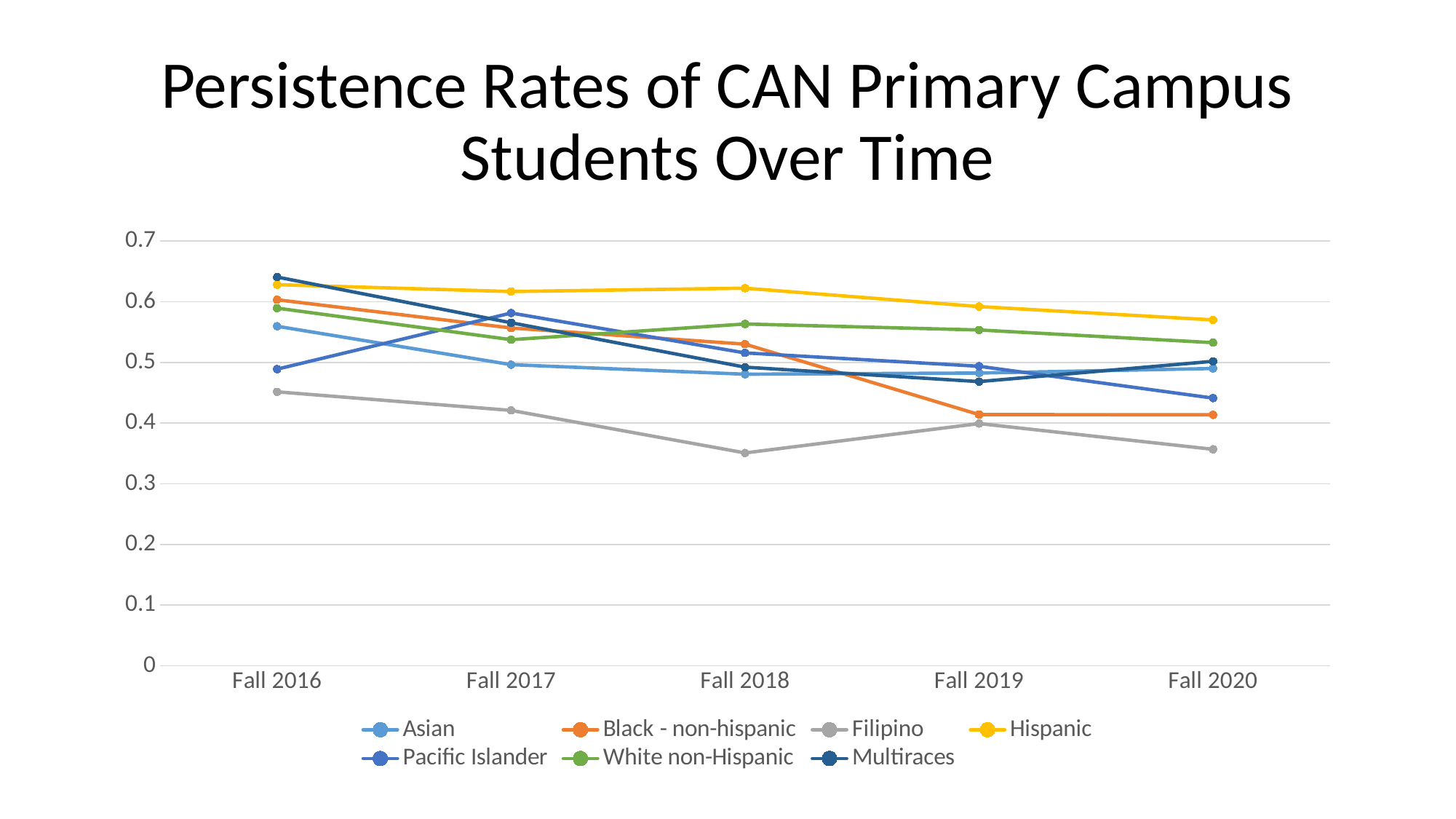

# Persistence Rates of CAN Primary Campus Students Over Time

### Chart

| Category | Asian | Black - non-hispanic | Filipino | Hispanic | Pacific Islander | White non-Hispanic | Multiraces |
|---|---|---|---|---|---|---|---|
| Fall 2016 | 0.559593023255814 | 0.603260869565217 | 0.451476793248945 | 0.628150572831424 | 0.488888888888889 | 0.589452603471295 | 0.640692640692641 |
| Fall 2017 | 0.496263079222721 | 0.556756756756757 | 0.420849420849421 | 0.616832779623477 | 0.581395348837209 | 0.537481259370315 | 0.565384615384615 |
| Fall 2018 | 0.480519480519481 | 0.530054644808743 | 0.350746268656716 | 0.622334238076774 | 0.515625 | 0.563301282051282 | 0.4921875 |
| Fall 2019 | 0.482468443197756 | 0.414012738853503 | 0.399209486166008 | 0.592053501180173 | 0.493670886075949 | 0.553492484526967 | 0.468354430379747 |
| Fall 2020 | 0.489971346704871 | 0.41358024691358 | 0.35672514619883 | 0.570033955857385 | 0.441176470588235 | 0.532582461786002 | 0.501818181818182 |